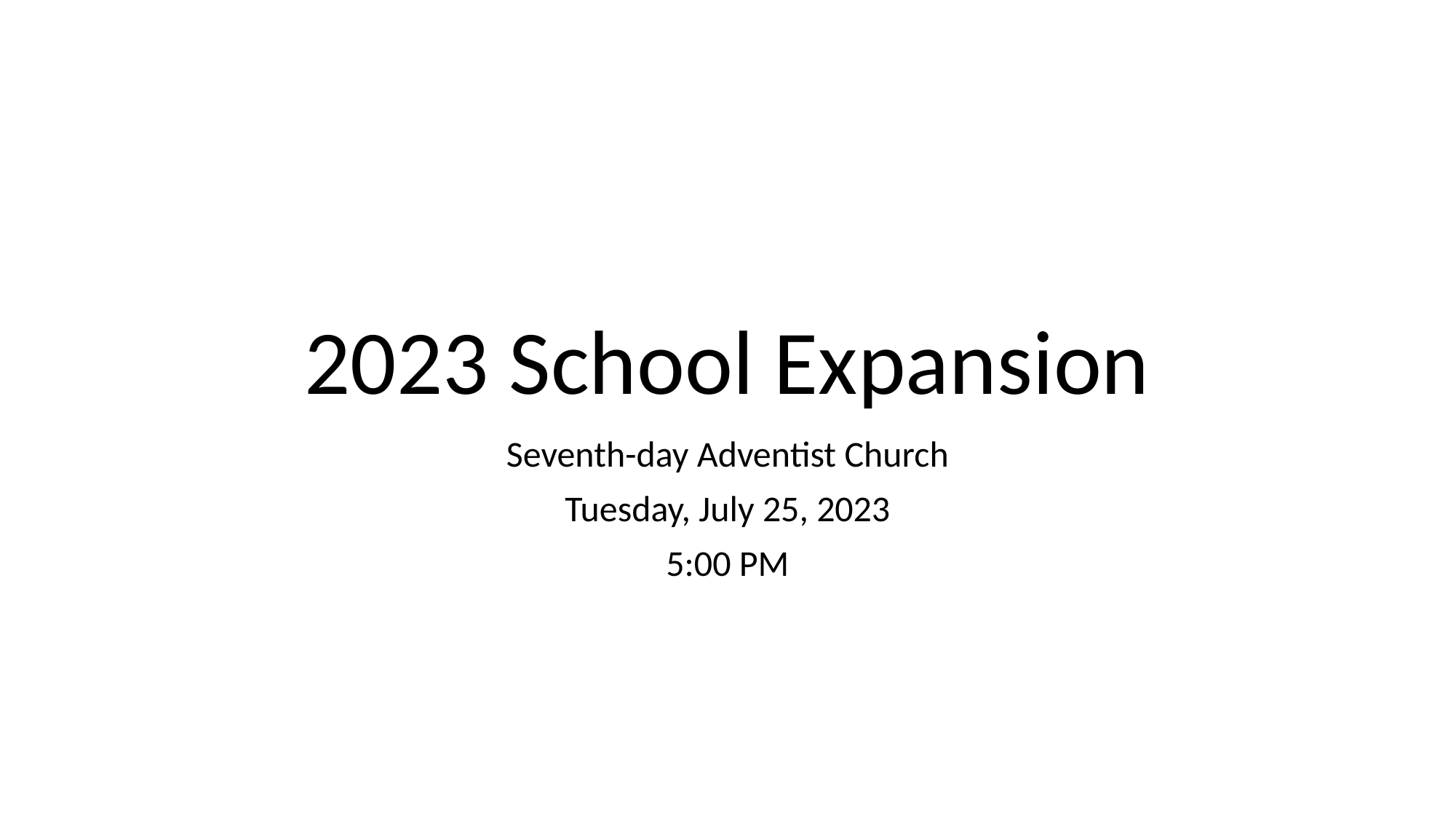

# 2023 School Expansion
Seventh-day Adventist Church
Tuesday, July 25, 2023
5:00 PM